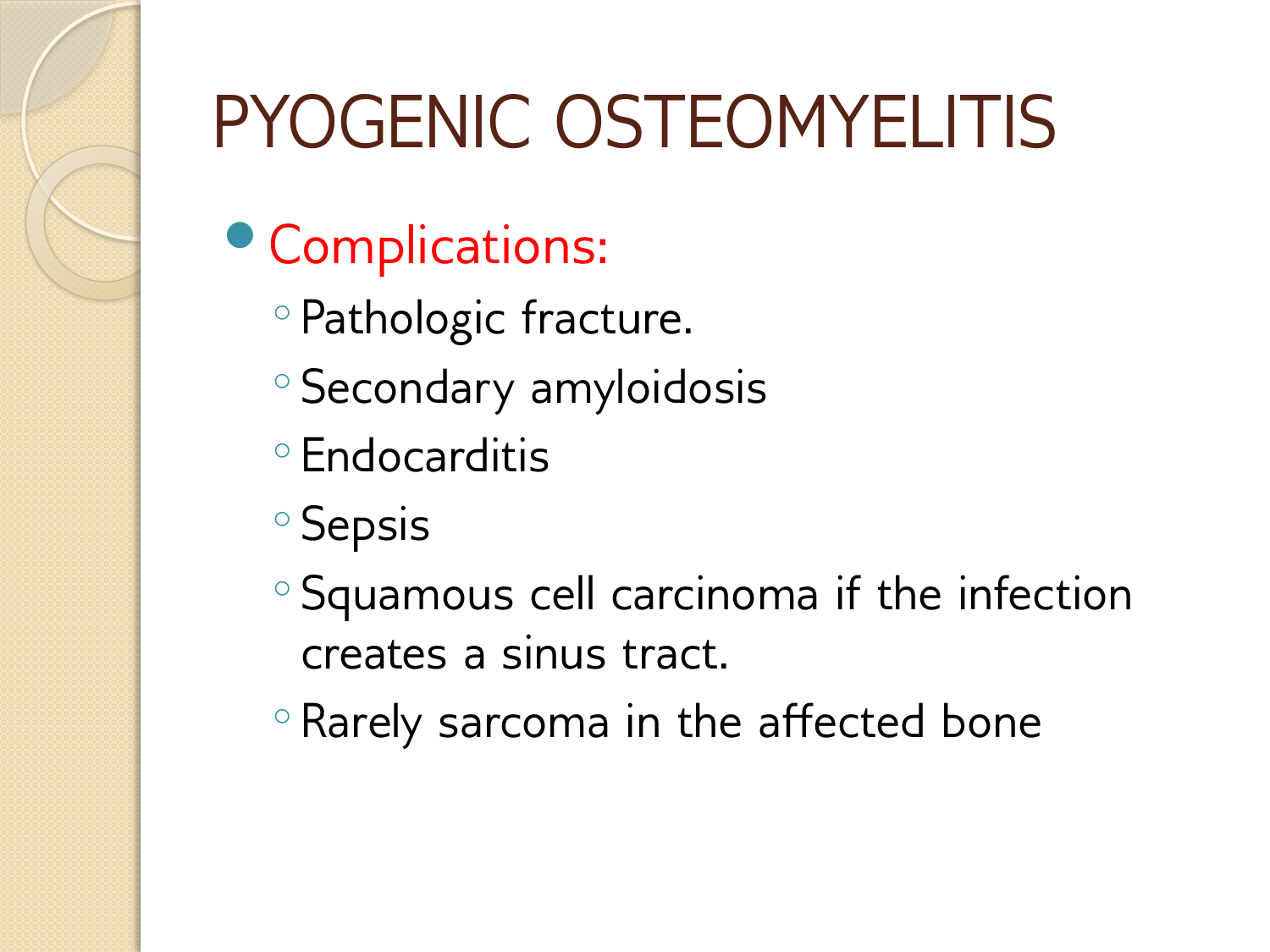

# PYOGENIC OSTEOMYELITIS
Complications:
Pathologic fracture.
Secondary amyloidosis
Endocarditis
Sepsis
Squamous cell carcinoma if the infection creates a sinus tract.
Rarely sarcoma in the affected bone